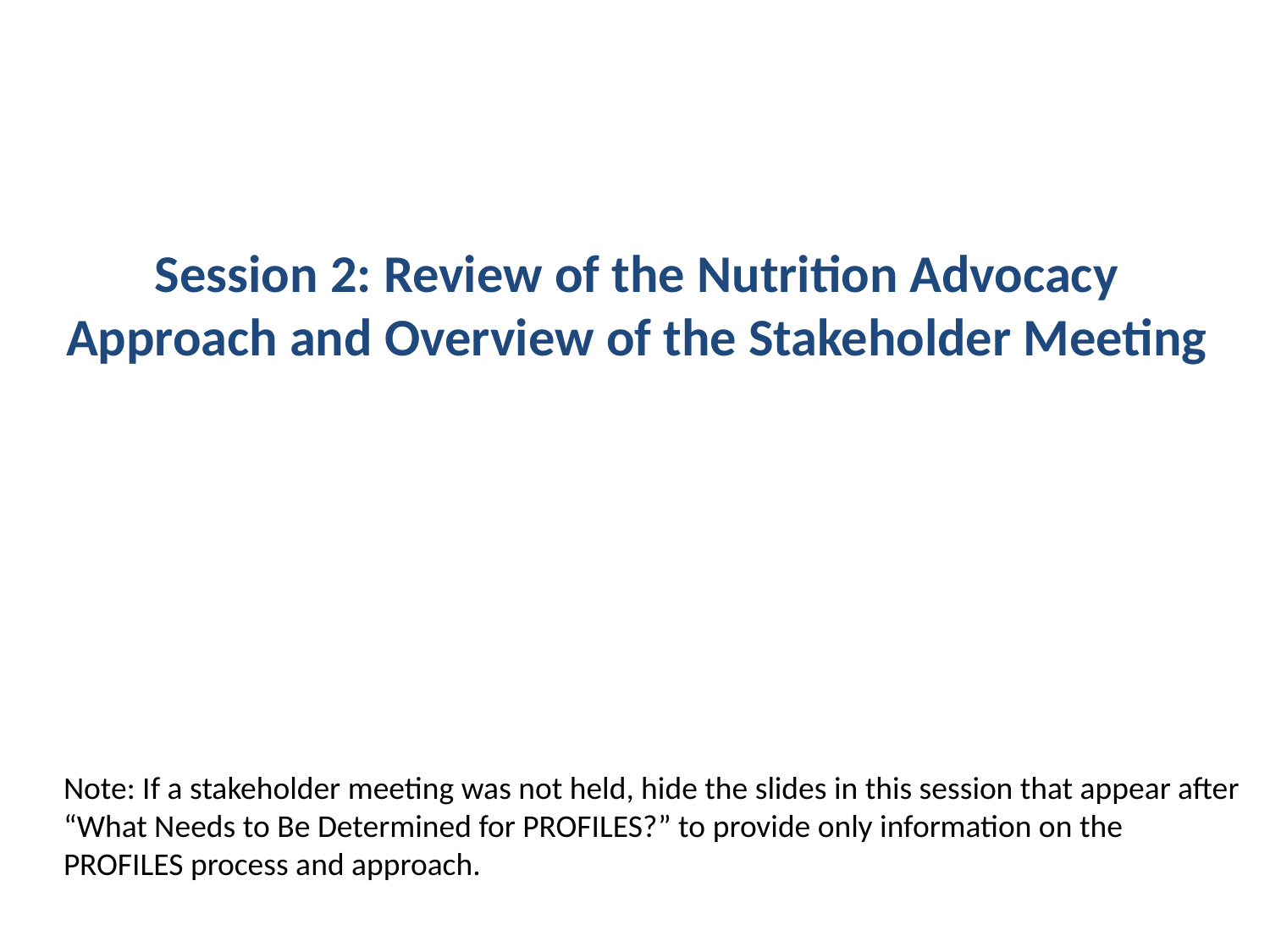

# Session 2: Review of the Nutrition Advocacy Approach and Overview of the Stakeholder Meeting
Note: If a stakeholder meeting was not held, hide the slides in this session that appear after “What Needs to Be Determined for PROFILES?” to provide only information on the PROFILES process and approach.